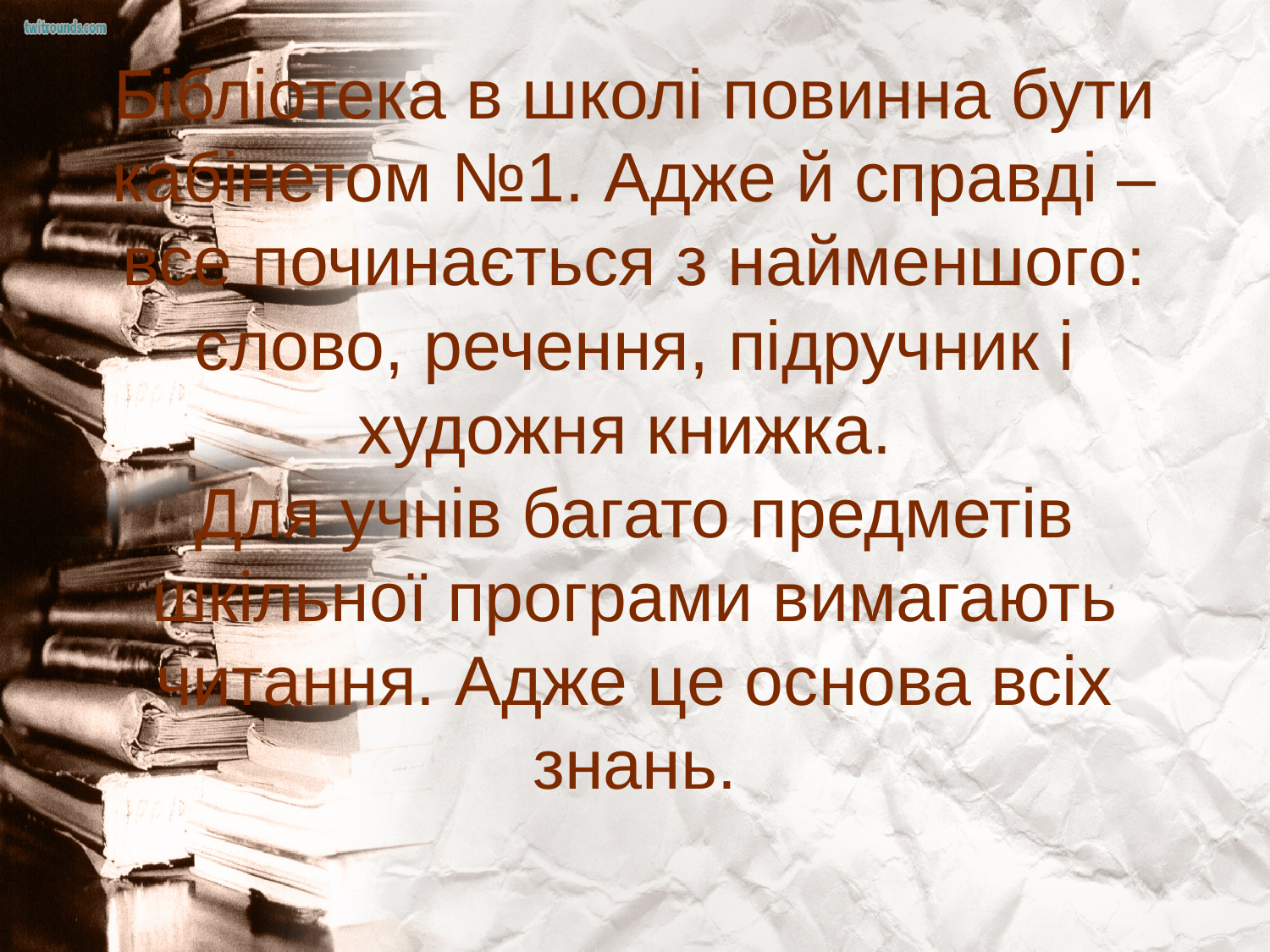

# Бібліотека в школі повинна бути кабінетом №1. Адже й справді – все починається з найменшого: слово, речення, підручник і художня книжка. Для учнів багато предметів шкільної програми вимагають читання. Адже це основа всіх знань.